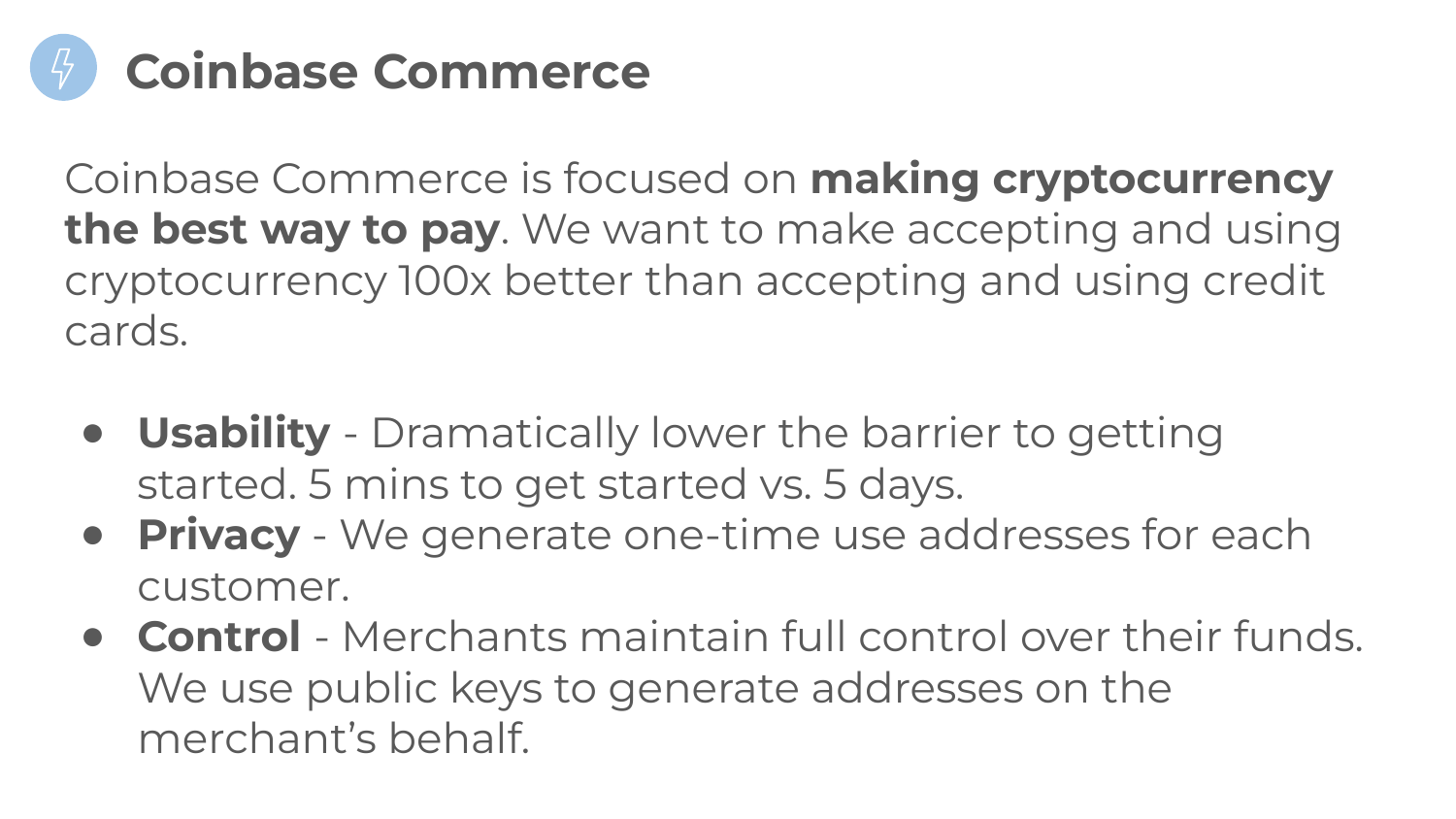

Coinbase Commerce

Coinbase Commerce is focused on making cryptocurrency the best way to pay. We want to make accepting and using cryptocurrency 100x better than accepting and using credit cards.

Usability - Dramatically lower the barrier to getting started. 5 mins to get started vs. 5 days.
Privacy - We generate one-time use addresses for each customer.
Control - Merchants maintain full control over their funds. We use public keys to generate addresses on the merchant’s behalf.